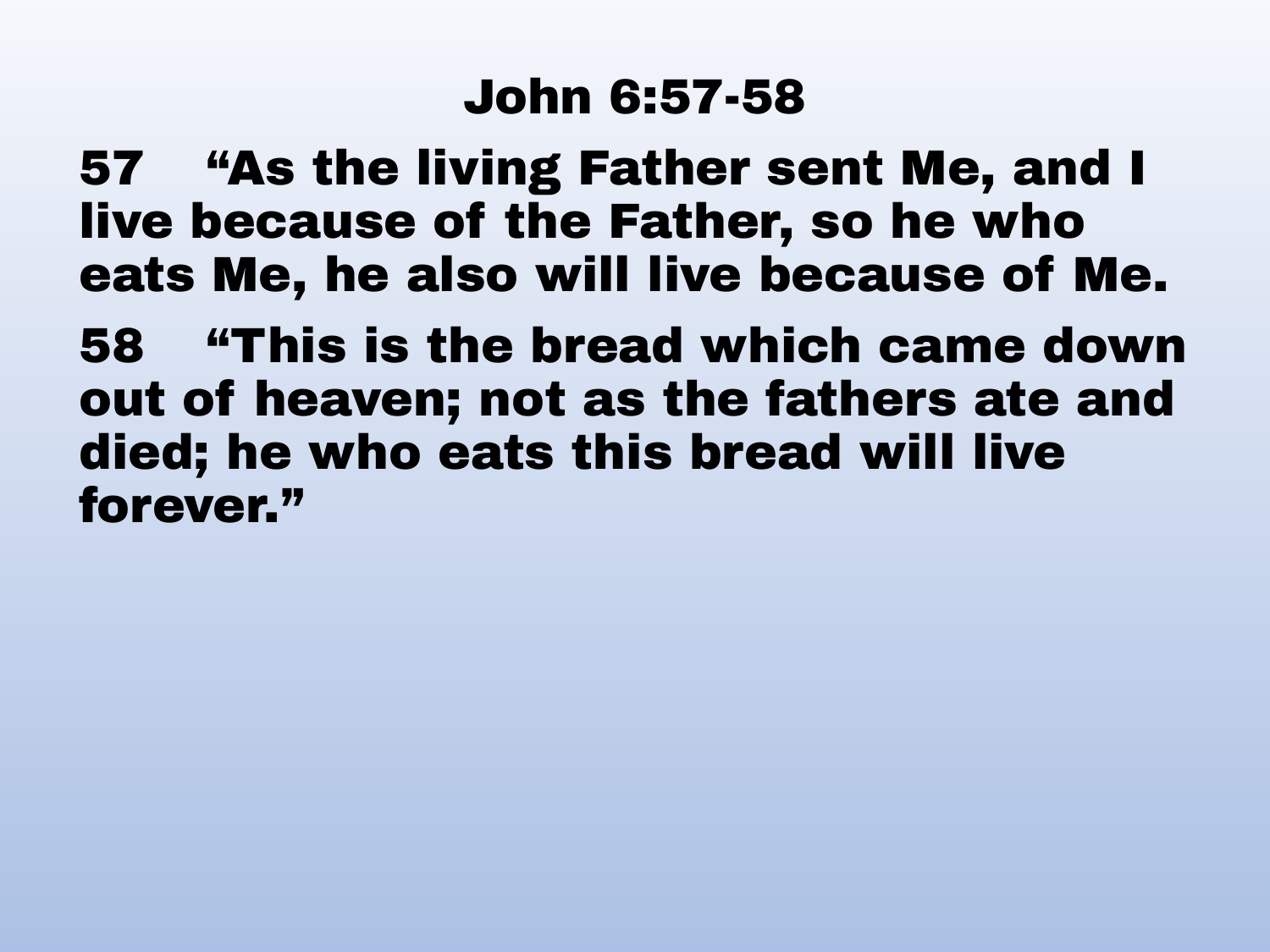

John 6:57-58
57	“As the living Father sent Me, and I live because of the Father, so he who eats Me, he also will live because of Me.
58	“This is the bread which came down out of heaven; not as the fathers ate and died; he who eats this bread will live forever.”